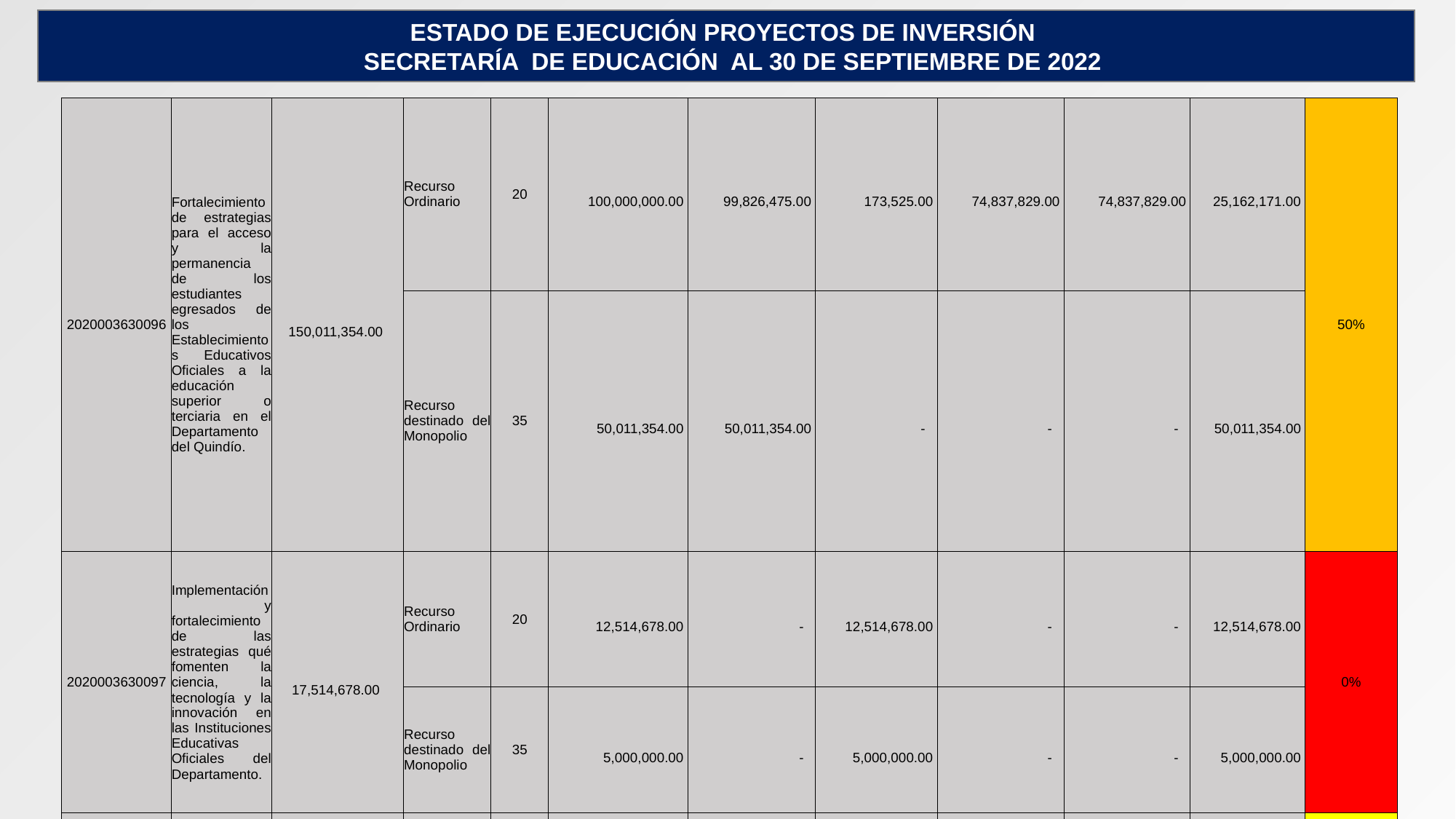

ESTADO DE EJECUCIÓN PROYECTOS DE INVERSIÓN
  SECRETARÍA  DE EDUCACIÓN  AL 30 DE SEPTIEMBRE DE 2022
| 2020003630096 | Fortalecimiento de estrategias para el acceso y la permanencia de los estudiantes egresados de los Establecimientos Educativos Oficiales a la educación superior o terciaria en el Departamento del Quindío. | 150,011,354.00 | Recurso Ordinario | 20 | 100,000,000.00 | 99,826,475.00 | 173,525.00 | 74,837,829.00 | 74,837,829.00 | 25,162,171.00 | 50% |
| --- | --- | --- | --- | --- | --- | --- | --- | --- | --- | --- | --- |
|  |  |  | Recurso destinado del Monopolio | 35 | 50,011,354.00 | 50,011,354.00 | - | - | - | 50,011,354.00 |  |
| 2020003630097 | Implementación y fortalecimiento de las estrategias qué fomenten la ciencia, la tecnología y la innovación en las Instituciones Educativas Oficiales del Departamento. | 17,514,678.00 | Recurso Ordinario | 20 | 12,514,678.00 | - | 12,514,678.00 | - | - | 12,514,678.00 | 0% |
|  |  |  | Recurso destinado del Monopolio | 35 | 5,000,000.00 | - | 5,000,000.00 | - | - | 5,000,000.00 |  |
|  |  | 209,016,995,039.21 |  |  | 209,016,995,039.21 | 145,977,467,547.91 | 63,039,527,491.30 | 143,507,674,122.94 | 131,392,622,465.19 | 65,509,320,916.27 | 69% |